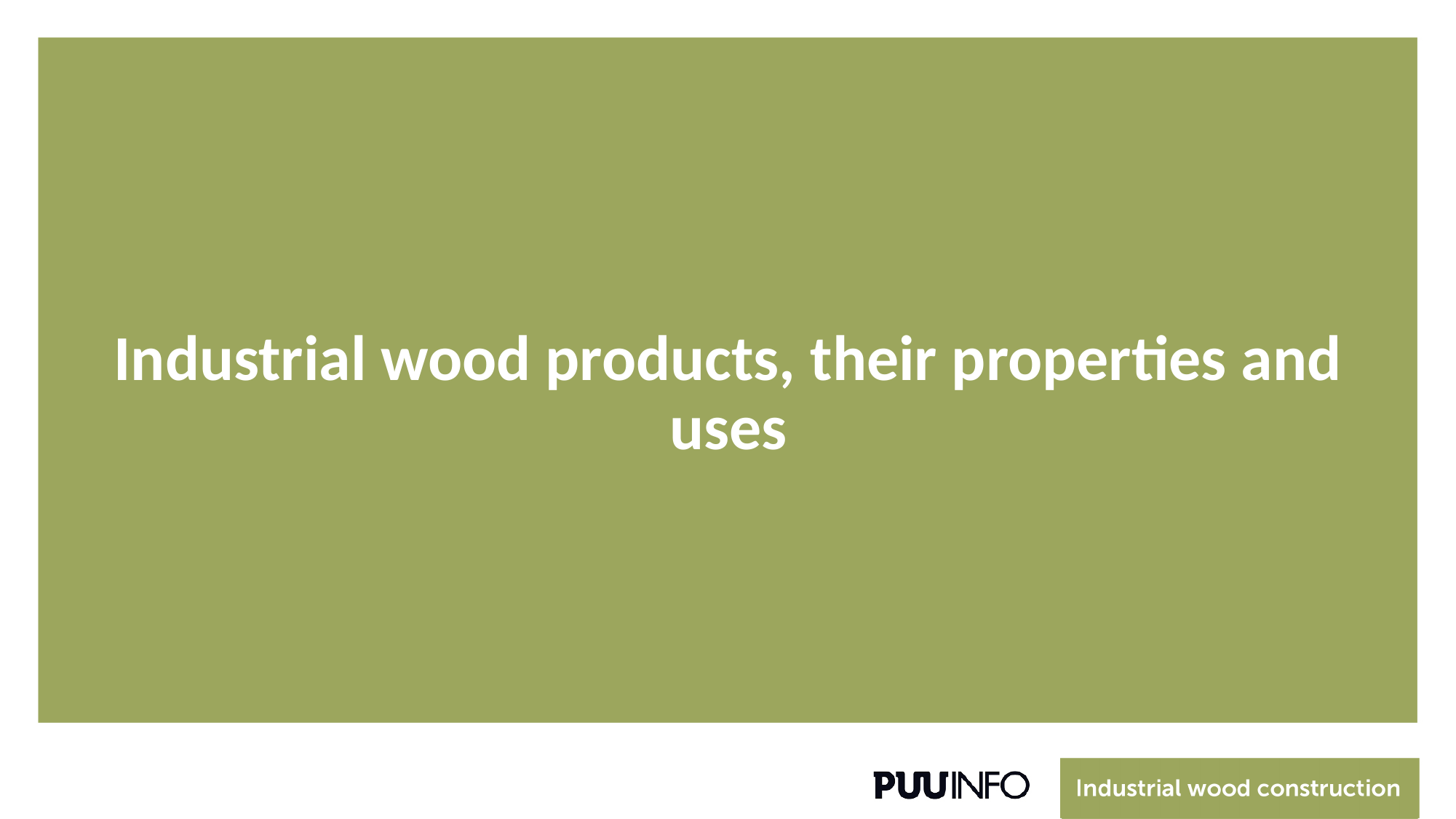

# Industrial wood products, their properties and uses